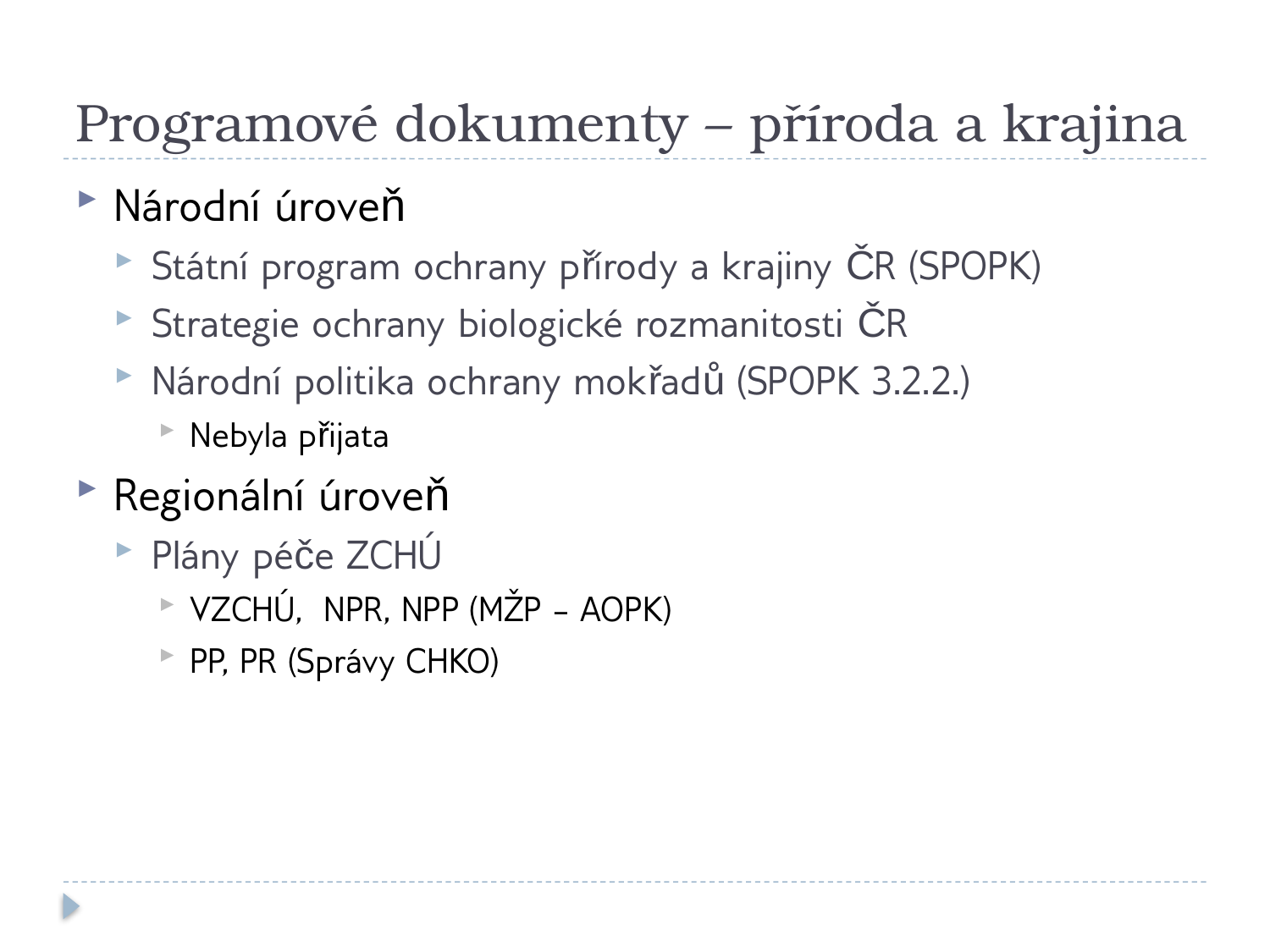

# Programové dokumenty – příroda a krajina
Národní úroveň
Státní program ochrany přírody a krajiny ČR (SPOPK)
Strategie ochrany biologické rozmanitosti ČR
Národní politika ochrany mokřadů (SPOPK 3.2.2.)
Nebyla přijata
Regionální úroveň
Plány péče ZCHÚ
VZCHÚ,  NPR, NPP (MŽP – AOPK)
PP, PR (Správy CHKO)